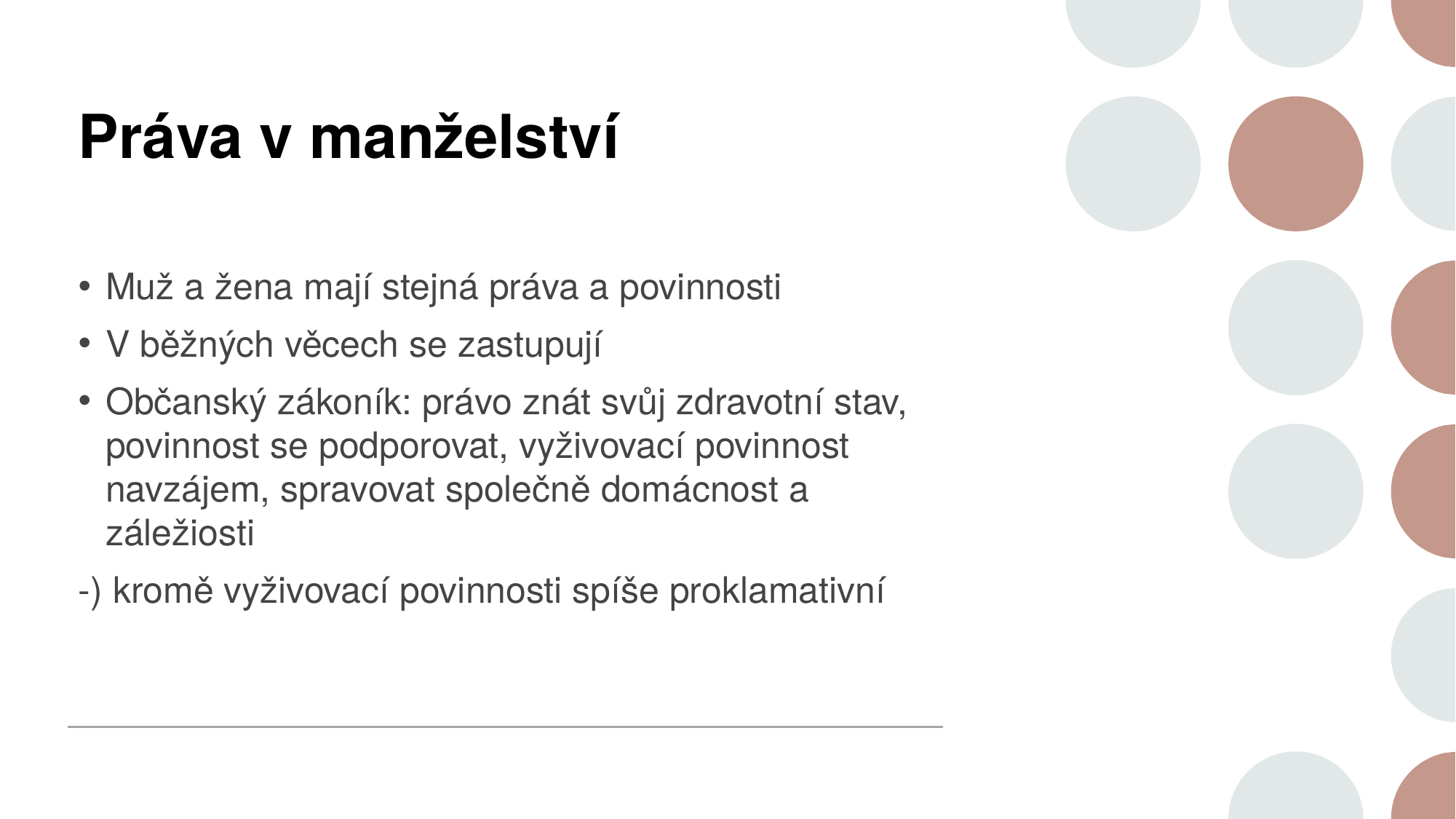

# Práva v manželství
Muž a žena mají stejná práva a povinnosti
V běžných věcech se zastupují
Občanský zákoník: právo znát svůj zdravotní stav, povinnost se podporovat, vyživovací povinnost navzájem, spravovat společně domácnost a záležiosti
-) kromě vyživovací povinnosti spíše proklamativní